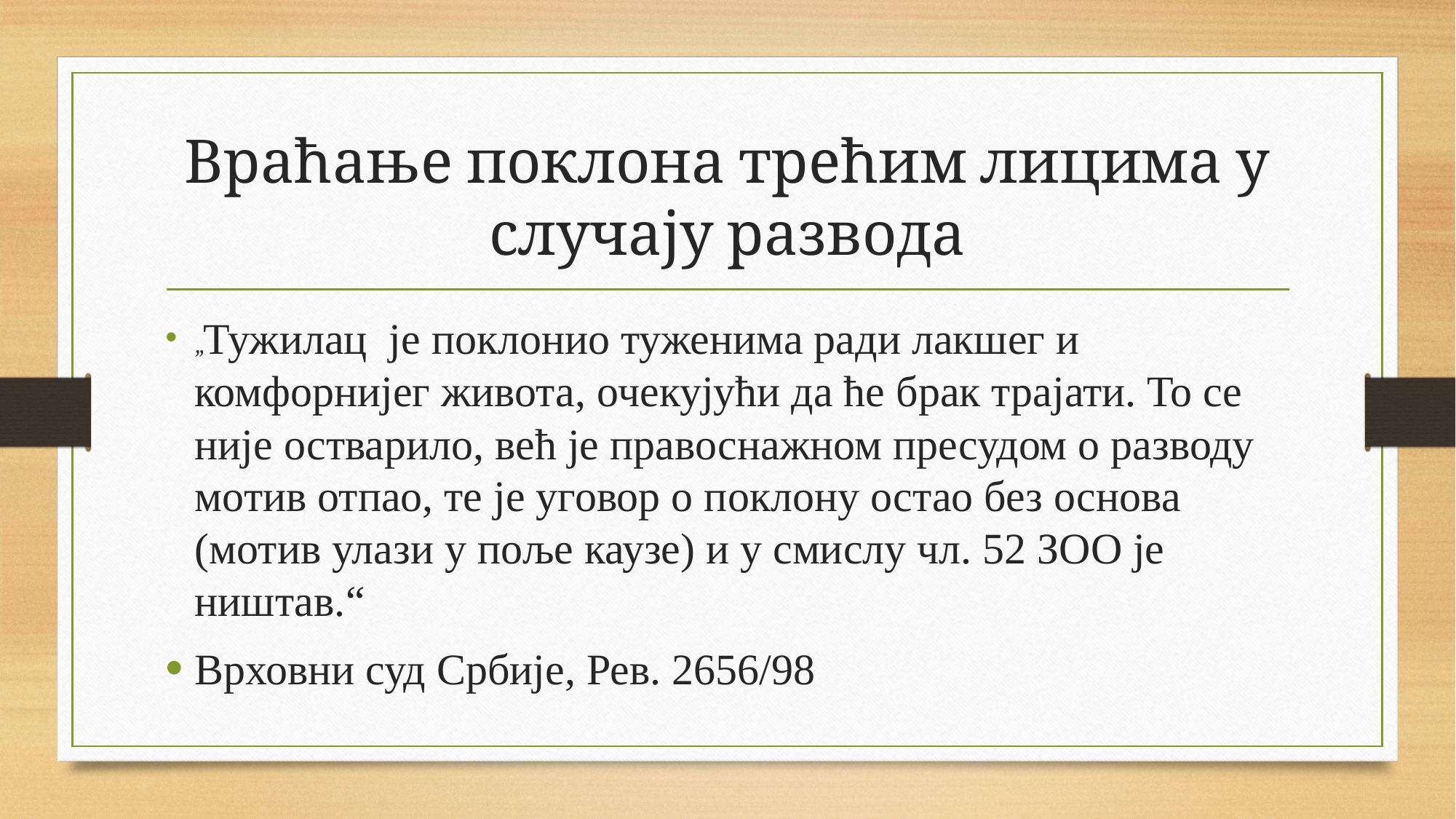

# Враћање поклона трећим лицима у случају развода
„Тужилац  је поклонио туженима ради лакшег и комфорнијег живота, очекујући да ће брак трајати. То се није остварило, већ је правоснажном пресудом о разводу мотив отпао, те је уговор о поклону остао без основа (мотив улази у поље каузе) и у смислу чл. 52 ЗОО је ништав.“
Врховни суд Србије, Рев. 2656/98